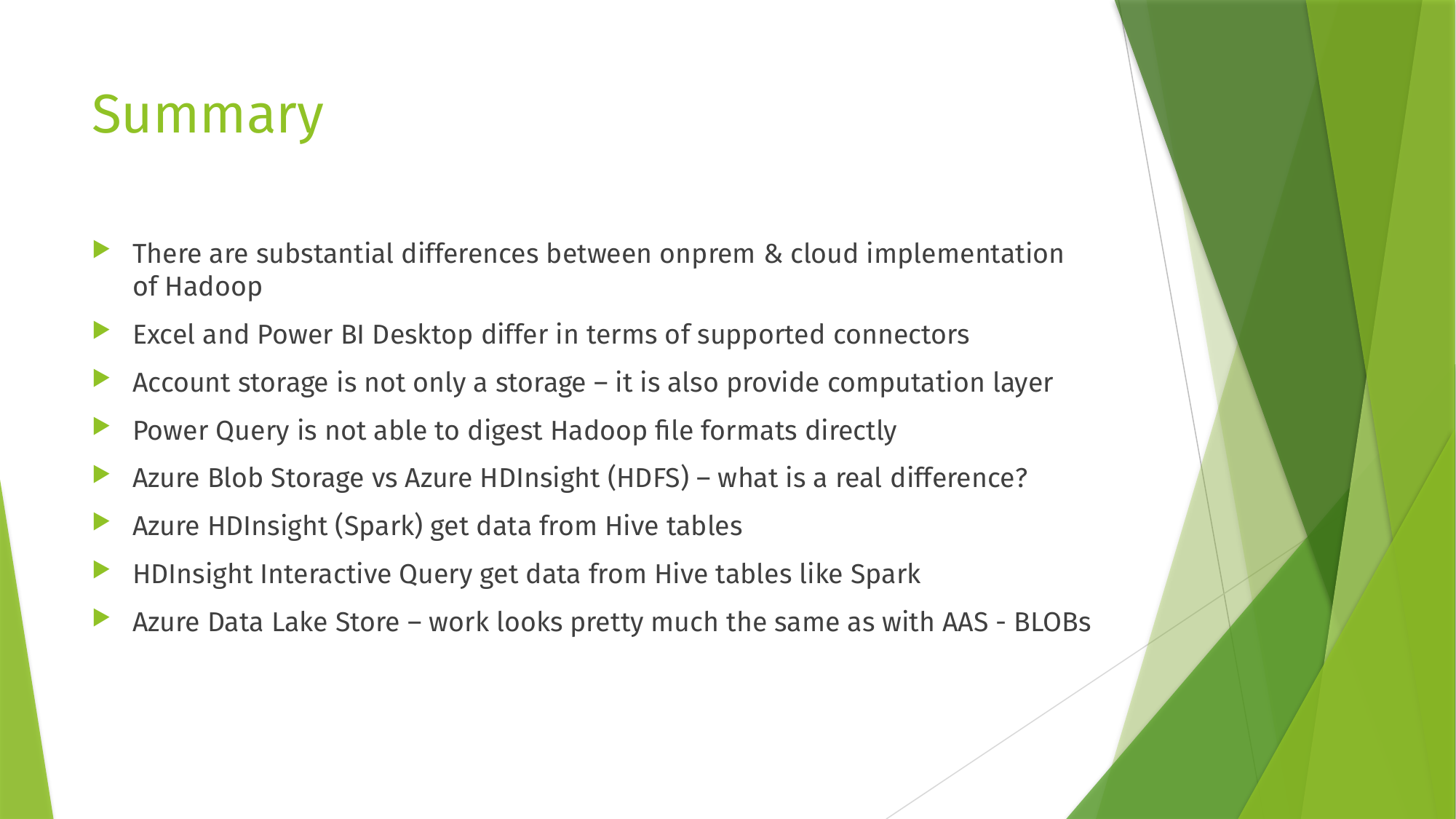

# Summary
There are substantial differences between onprem & cloud implementation of Hadoop
Excel and Power BI Desktop differ in terms of supported connectors
Account storage is not only a storage – it is also provide computation layer
Power Query is not able to digest Hadoop file formats directly
Azure Blob Storage vs Azure HDInsight (HDFS) – what is a real difference?
Azure HDInsight (Spark) get data from Hive tables
HDInsight Interactive Query get data from Hive tables like Spark
Azure Data Lake Store – work looks pretty much the same as with AAS - BLOBs